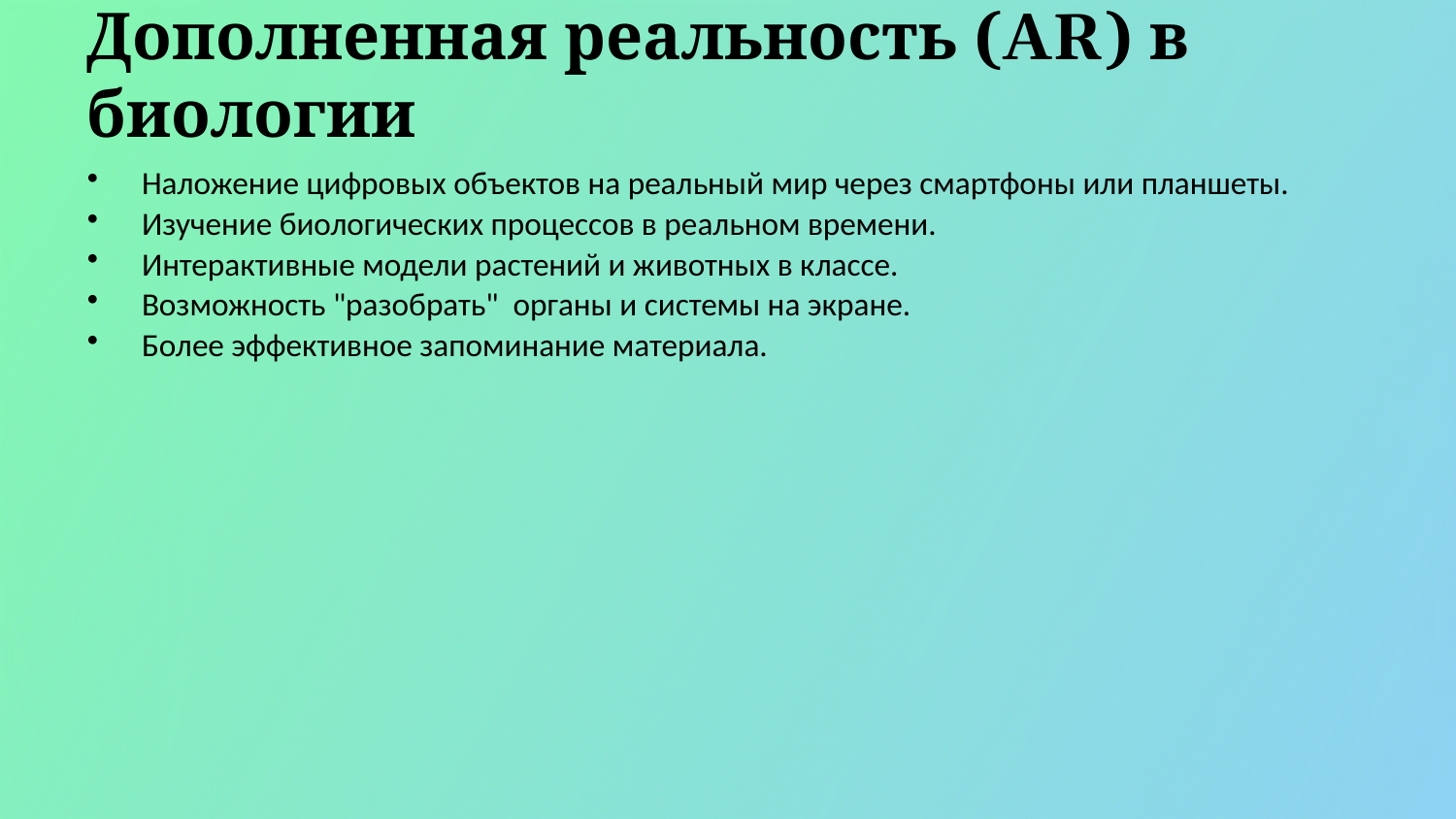

Дополненная реальность (AR) в биологии
Наложение цифровых объектов на реальный мир через смартфоны или планшеты.
Изучение биологических процессов в реальном времени.
Интерактивные модели растений и животных в классе.
Возможность "разобрать"  органы и системы на экране.
Более эффективное запоминание материала.